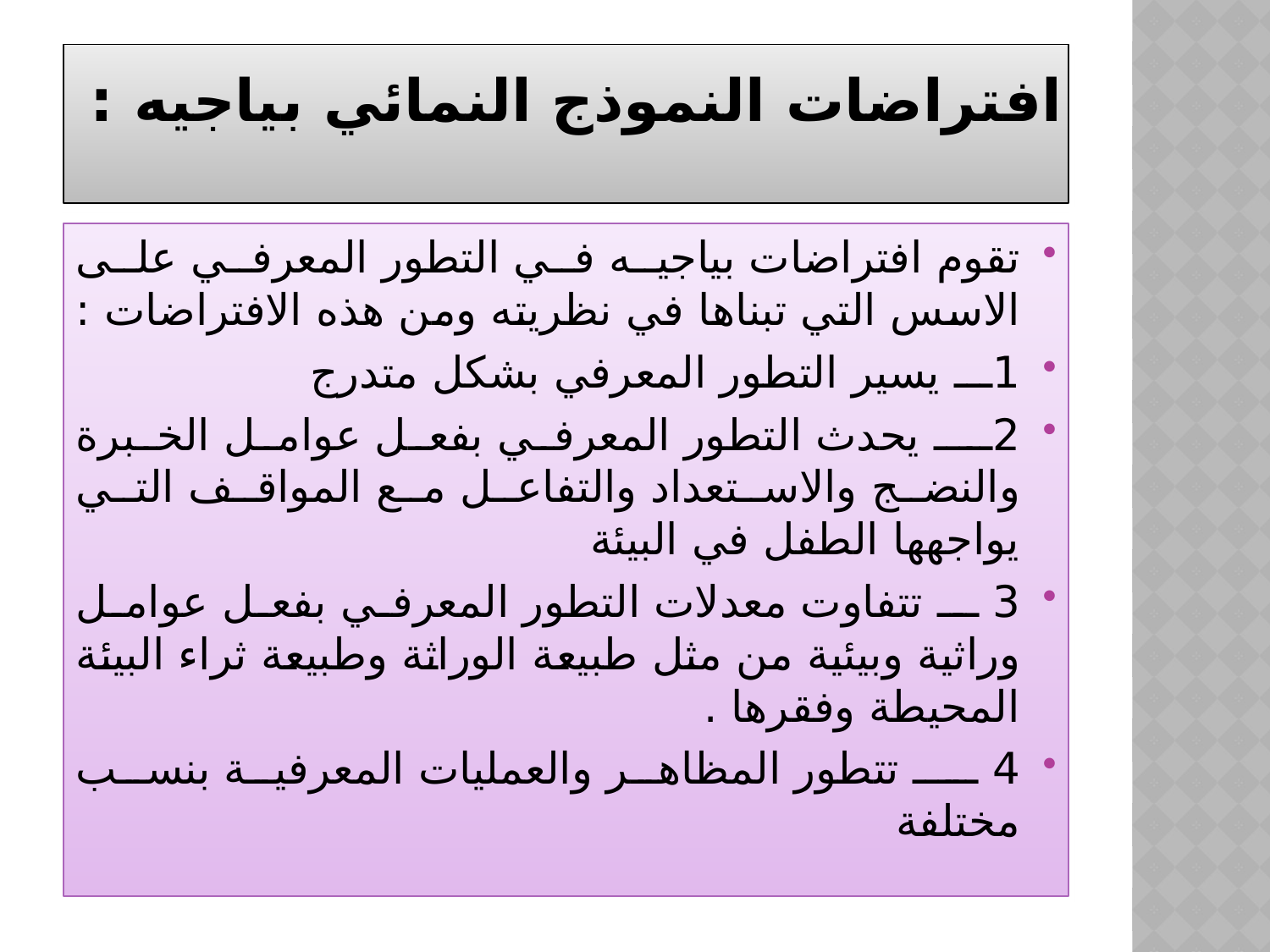

# افتراضات النموذج النمائي بياجيه :
تقوم افتراضات بياجيه في التطور المعرفي على الاسس التي تبناها في نظريته ومن هذه الافتراضات :
1ـــ يسير التطور المعرفي بشكل متدرج
2ـــ يحدث التطور المعرفي بفعل عوامل الخبرة والنضج والاستعداد والتفاعل مع المواقف التي يواجهها الطفل في البيئة
3 ــ تتفاوت معدلات التطور المعرفي بفعل عوامل وراثية وبيئية من مثل طبيعة الوراثة وطبيعة ثراء البيئة المحيطة وفقرها .
4 ـــ تتطور المظاهر والعمليات المعرفية بنسب مختلفة